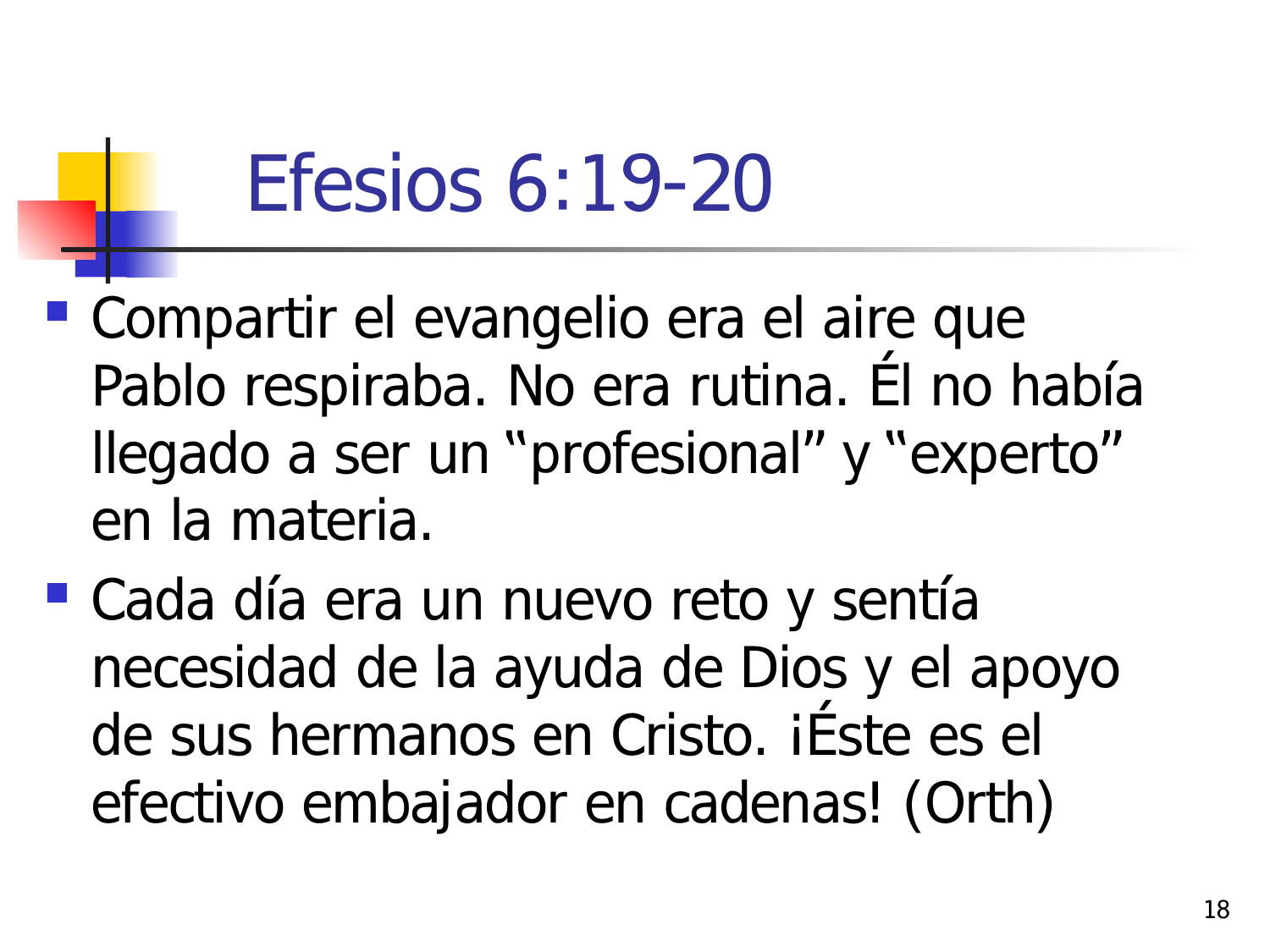

# Efesios 6:19-20
Compartir el evangelio era el aire que Pablo respiraba. No era rutina. Él no había llegado a ser un “profesional” y “experto” en la materia.
Cada día era un nuevo reto y sentía necesidad de la ayuda de Dios y el apoyo de sus hermanos en Cristo. ¡Éste es el efectivo embajador en cadenas! (Orth)
18